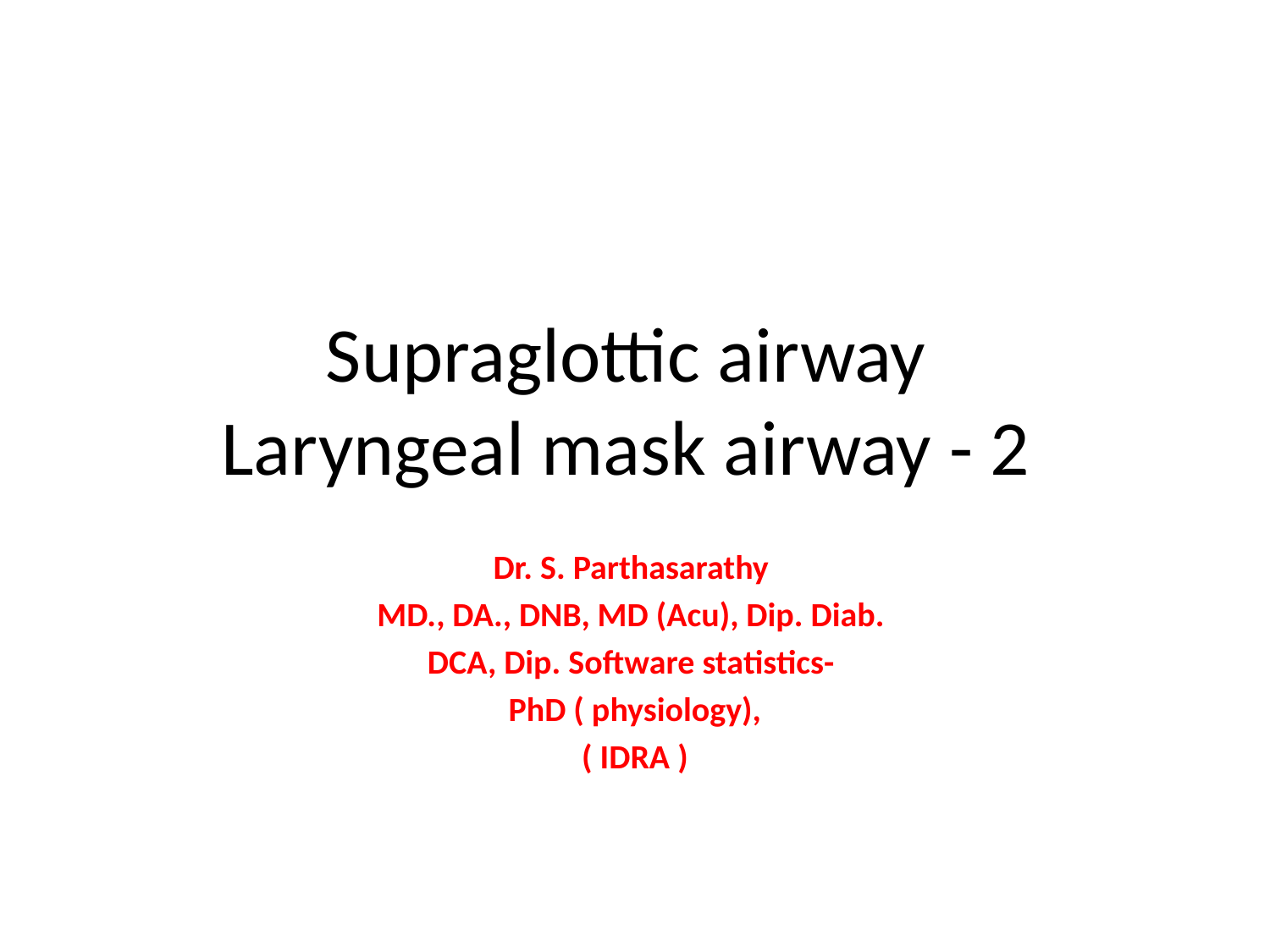

# Supraglottic airway Laryngeal mask airway - 2
Dr. S. Parthasarathy
MD., DA., DNB, MD (Acu), Dip. Diab.
DCA, Dip. Software statistics-
PhD ( physiology),
( IDRA )